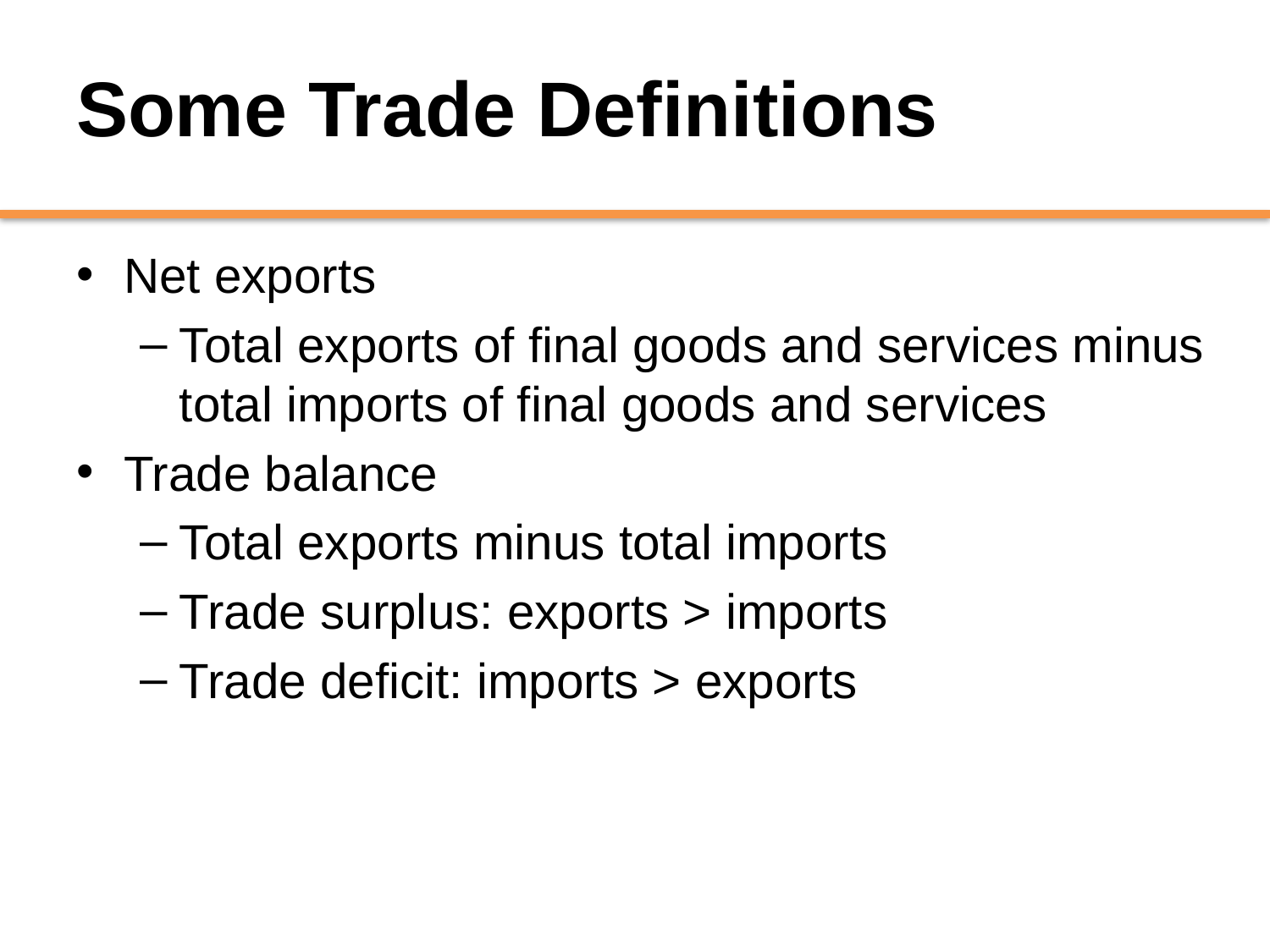

# Some Trade Definitions
Net exports
Total exports of final goods and services minus total imports of final goods and services
Trade balance
Total exports minus total imports
Trade surplus: exports > imports
Trade deficit: imports > exports